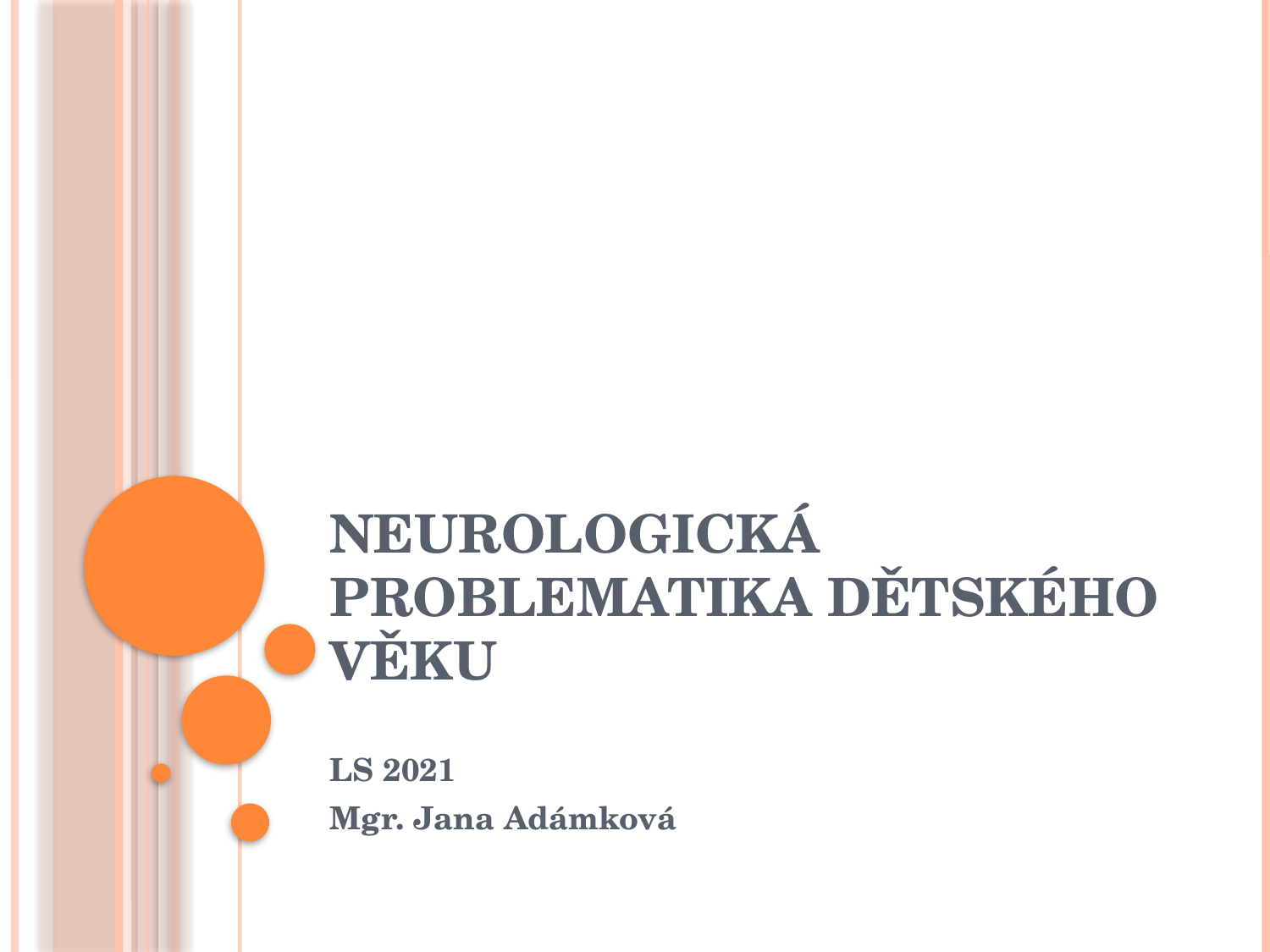

# Neurologická problematika dětského věku

LS 2021
Mgr. Jana Adámková